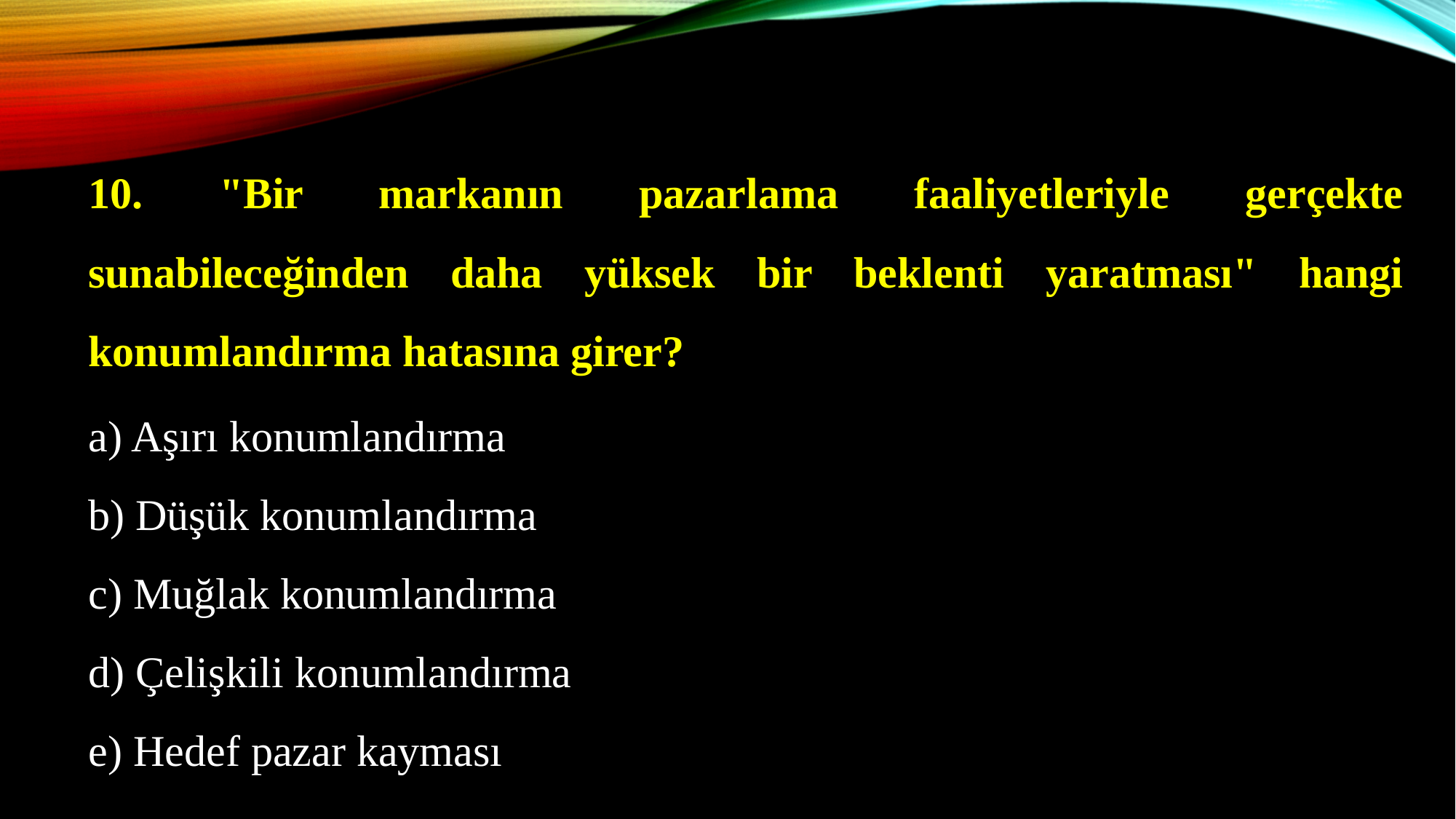

10. "Bir markanın pazarlama faaliyetleriyle gerçekte sunabileceğinden daha yüksek bir beklenti yaratması" hangi konumlandırma hatasına girer?
a) Aşırı konumlandırma
b) Düşük konumlandırma
c) Muğlak konumlandırma
d) Çelişkili konumlandırma
e) Hedef pazar kayması